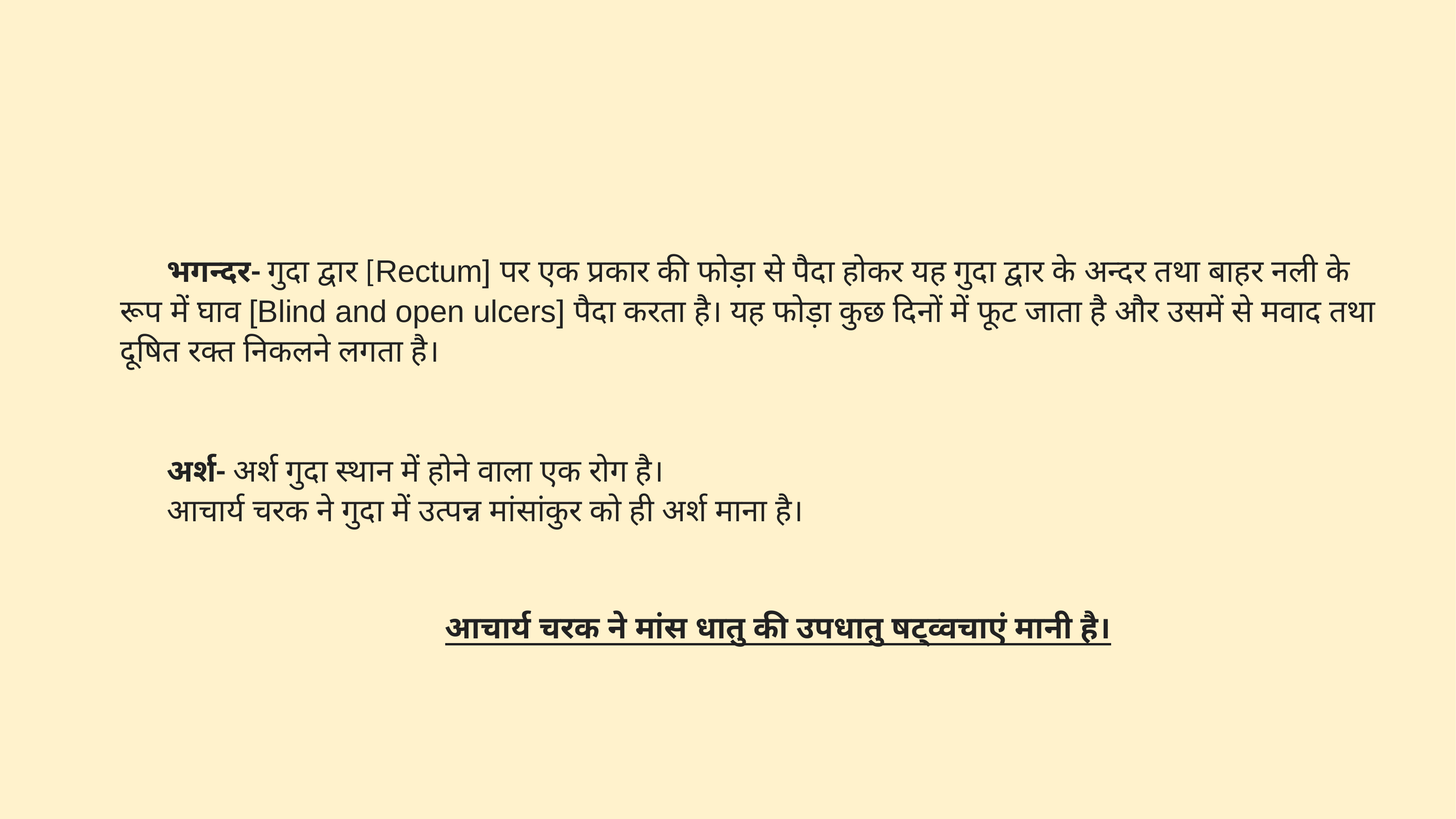

भगन्दर- गुदा द्वार [Rectum] पर एक प्रकार की फोड़ा से पैदा होकर यह गुदा द्वार के अन्‍दर तथा बाहर नली के रूप में घाव [Blind and open ulcers] पैदा करता है। यह फोड़ा कुछ दिनों में फूट जाता है और उसमें से मवाद तथा दूषित रक्त निकलने लगता है।

अर्श- अर्श गुदा स्थान में होने वाला एक रोग है।
आचार्य चरक ने गुदा में उत्पन्न मांसांकुर को ही अर्श माना है।

आचार्य चरक ने मांस धातु की उपधातु षट्व्वचाएं मानी है।